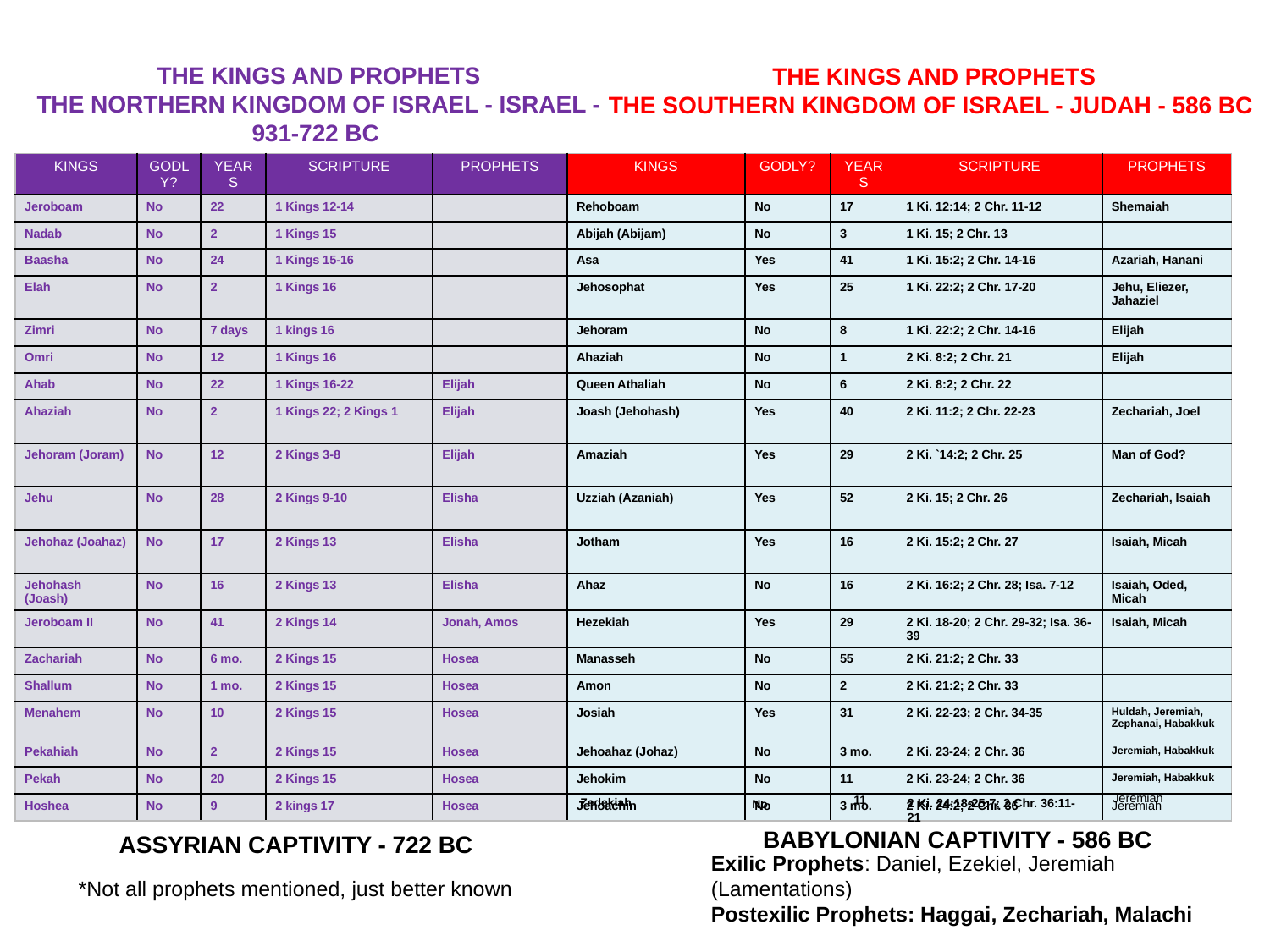

THE KINGS AND PROPHETS
THE NORTHERN KINGDOM OF ISRAEL - ISRAEL - 931-722 BC
THE KINGS AND PROPHETS
THE SOUTHERN KINGDOM OF ISRAEL - JUDAH - 586 BC

| KINGS | GODLY? | YEARS | SCRIPTURE | PROPHETS | KINGS | GODLY? | YEARS | SCRIPTURE | PROPHETS |
| --- | --- | --- | --- | --- | --- | --- | --- | --- | --- |
| Jeroboam | No | 22 | 1 Kings 12-14 |  | Rehoboam | No | 17 | 1 Ki. 12:14; 2 Chr. 11-12 | Shemaiah |
| Nadab | No | 2 | 1 Kings 15 |  | Abijah (Abijam) | No | 3 | 1 Ki. 15; 2 Chr. 13 |  |
| Baasha | No | 24 | 1 Kings 15-16 |  | Asa | Yes | 41 | 1 Ki. 15:2; 2 Chr. 14-16 | Azariah, Hanani |
| Elah | No | 2 | 1 Kings 16 |  | Jehosophat | Yes | 25 | 1 Ki. 22:2; 2 Chr. 17-20 | Jehu, Eliezer, Jahaziel |
| Zimri | No | 7 days | 1 kings 16 |  | Jehoram | No | 8 | 1 Ki. 22:2; 2 Chr. 14-16 | Elijah |
| Omri | No | 12 | 1 Kings 16 |  | Ahaziah | No | 1 | 2 Ki. 8:2; 2 Chr. 21 | Elijah |
| Ahab | No | 22 | 1 Kings 16-22 | Elijah | Queen Athaliah | No | 6 | 2 Ki. 8:2; 2 Chr. 22 |  |
| Ahaziah | No | 2 | 1 Kings 22; 2 Kings 1 | Elijah | Joash (Jehohash) | Yes | 40 | 2 Ki. 11:2; 2 Chr. 22-23 | Zechariah, Joel |
| Jehoram (Joram) | No | 12 | 2 Kings 3-8 | Elijah | Amaziah | Yes | 29 | 2 Ki. `14:2; 2 Chr. 25 | Man of God? |
| Jehu | No | 28 | 2 Kings 9-10 | Elisha | Uzziah (Azaniah) | Yes | 52 | 2 Ki. 15; 2 Chr. 26 | Zechariah, Isaiah |
| Jehohaz (Joahaz) | No | 17 | 2 Kings 13 | Elisha | Jotham | Yes | 16 | 2 Ki. 15:2; 2 Chr. 27 | Isaiah, Micah |
| Jehohash (Joash) | No | 16 | 2 Kings 13 | Elisha | Ahaz | No | 16 | 2 Ki. 16:2; 2 Chr. 28; Isa. 7-12 | Isaiah, Oded, Micah |
| Jeroboam II | No | 41 | 2 Kings 14 | Jonah, Amos | Hezekiah | Yes | 29 | 2 Ki. 18-20; 2 Chr. 29-32; Isa. 36-39 | Isaiah, Micah |
| Zachariah | No | 6 mo. | 2 Kings 15 | Hosea | Manasseh | No | 55 | 2 Ki. 21:2; 2 Chr. 33 |  |
| Shallum | No | 1 mo. | 2 Kings 15 | Hosea | Amon | No | 2 | 2 Ki. 21:2; 2 Chr. 33 |  |
| Menahem | No | 10 | 2 Kings 15 | Hosea | Josiah | Yes | 31 | 2 Ki. 22-23; 2 Chr. 34-35 | Huldah, Jeremiah, Zephanai, Habakkuk |
| Pekahiah | No | 2 | 2 Kings 15 | Hosea | Jehoahaz (Johaz) | No | 3 mo. | 2 Ki. 23-24; 2 Chr. 36 | Jeremiah, Habakkuk |
| Pekah | No | 20 | 2 Kings 15 | Hosea | Jehokim | No | 11 | 2 Ki. 23-24; 2 Chr. 36 | Jeremiah, Habakkuk |
| Hoshea | No | 9 | 2 kings 17 | Hosea | Jehoachin | No | 3 mo. | 2 Ki. 24:2; 2 Chr. 36 | Jeremiah |
   Jeremiah
11
2 Ki. 24:18-25:7; 2 Chr. 36:11-21
Zedekiah
No
BABYLONIAN CAPTIVITY - 586 BC
ASSYRIAN CAPTIVITY - 722 BC
Exilic Prophets: Daniel, Ezekiel, Jeremiah (Lamentations)
Postexilic Prophets: Haggai, Zechariah, Malachi
*Not all prophets mentioned, just better known